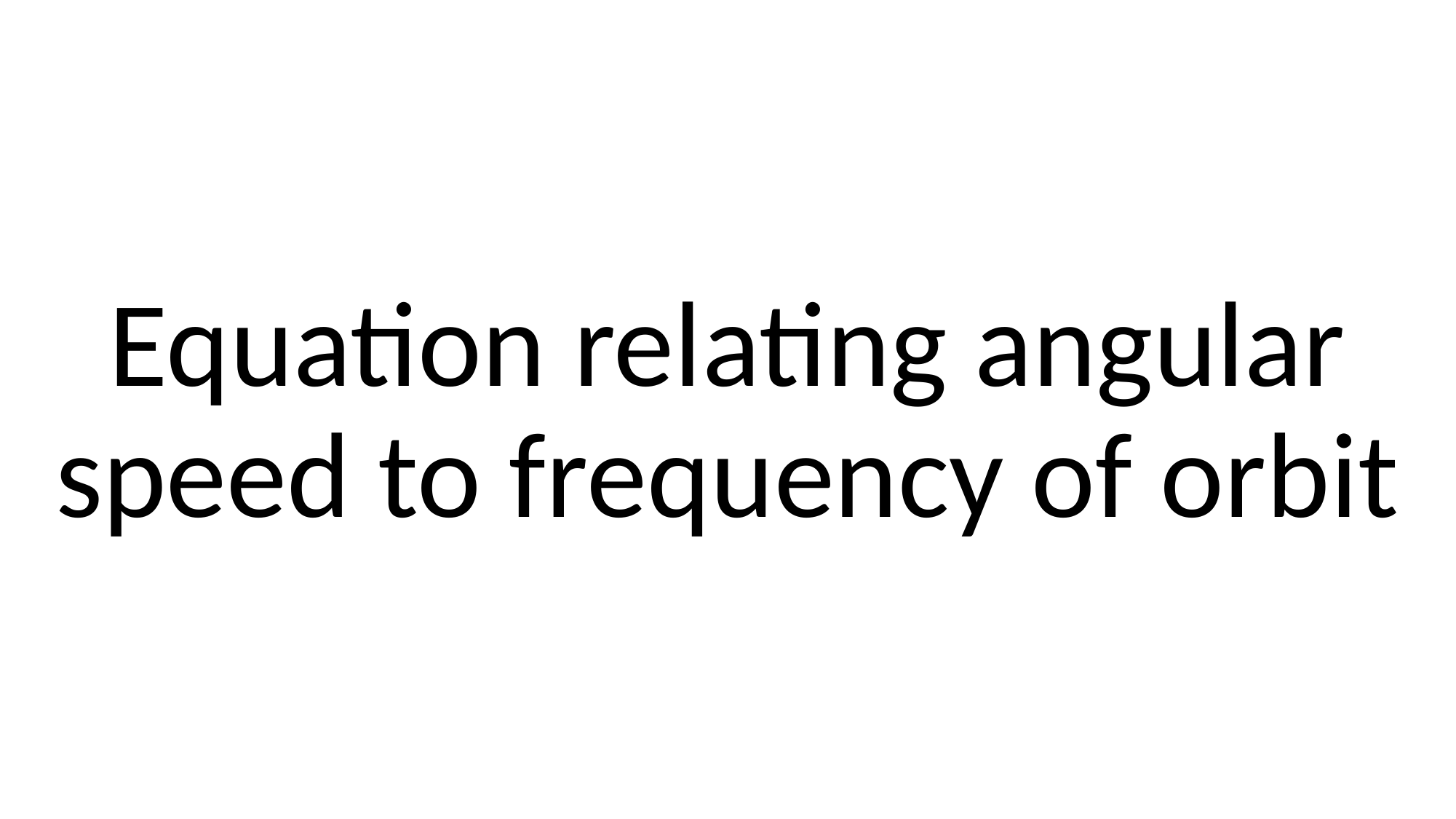

# Equation relating angular speed to frequency of orbit